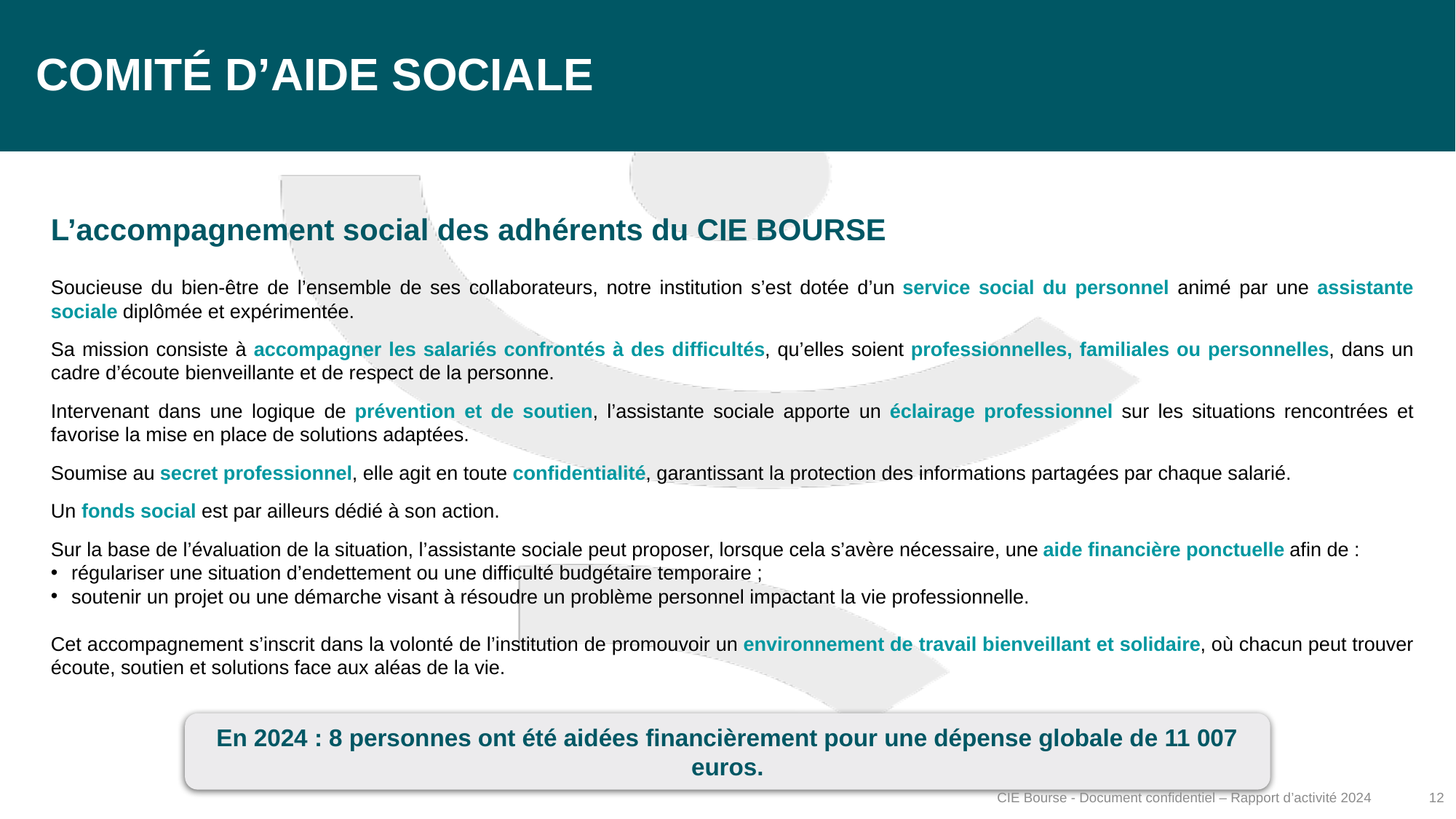

COMITÉ D’AIDE SOCIALE
L’accompagnement social des adhérents du CIE BOURSE
Soucieuse du bien-être de l’ensemble de ses collaborateurs, notre institution s’est dotée d’un service social du personnel animé par une assistante sociale diplômée et expérimentée.

Sa mission consiste à accompagner les salariés confrontés à des difficultés, qu’elles soient professionnelles, familiales ou personnelles, dans un cadre d’écoute bienveillante et de respect de la personne.

Intervenant dans une logique de prévention et de soutien, l’assistante sociale apporte un éclairage professionnel sur les situations rencontrées et favorise la mise en place de solutions adaptées.

Soumise au secret professionnel, elle agit en toute confidentialité, garantissant la protection des informations partagées par chaque salarié.

Un fonds social est par ailleurs dédié à son action.

Sur la base de l’évaluation de la situation, l’assistante sociale peut proposer, lorsque cela s’avère nécessaire, une aide financière ponctuelle afin de :
régulariser une situation d’endettement ou une difficulté budgétaire temporaire ;
soutenir un projet ou une démarche visant à résoudre un problème personnel impactant la vie professionnelle.

Cet accompagnement s’inscrit dans la volonté de l’institution de promouvoir un environnement de travail bienveillant et solidaire, où chacun peut trouver écoute, soutien et solutions face aux aléas de la vie.
En 2024 : 8 personnes ont été aidées financièrement pour une dépense globale de 11 007 euros.
CIE Bourse - Document confidentiel – Rapport d’activité 2024
12